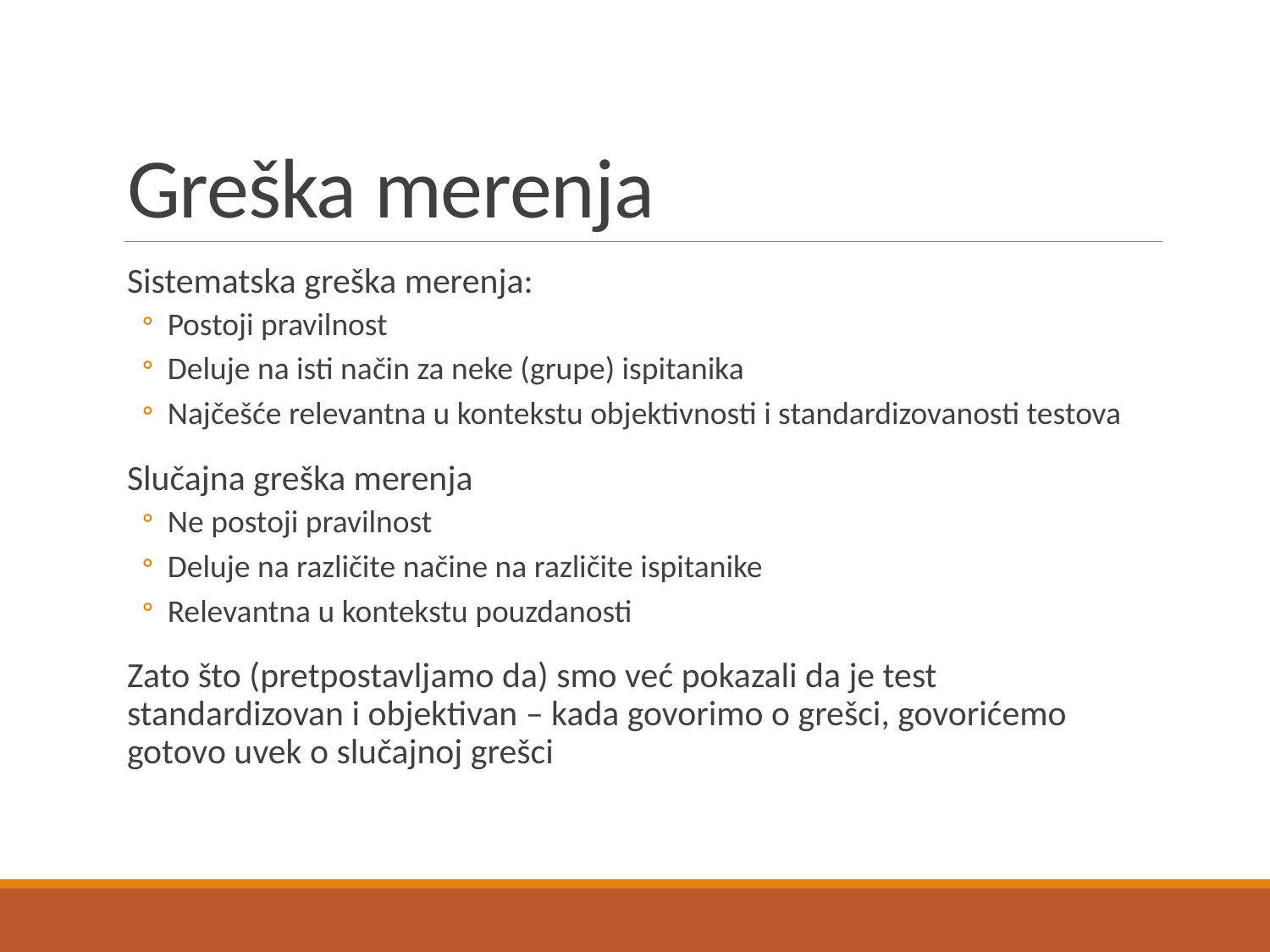

# Greška merenja
Sistematska greška merenja:
Postoji pravilnost
Deluje na isti način za neke (grupe) ispitanika
Najčešće relevantna u kontekstu objektivnosti i standardizovanosti testova
Slučajna greška merenja
Ne postoji pravilnost
Deluje na različite načine na različite ispitanike
Relevantna u kontekstu pouzdanosti
Zato što (pretpostavljamo da) smo već pokazali da je test standardizovan i objektivan – kada govorimo o grešci, govorićemo gotovo uvek o slučajnoj grešci